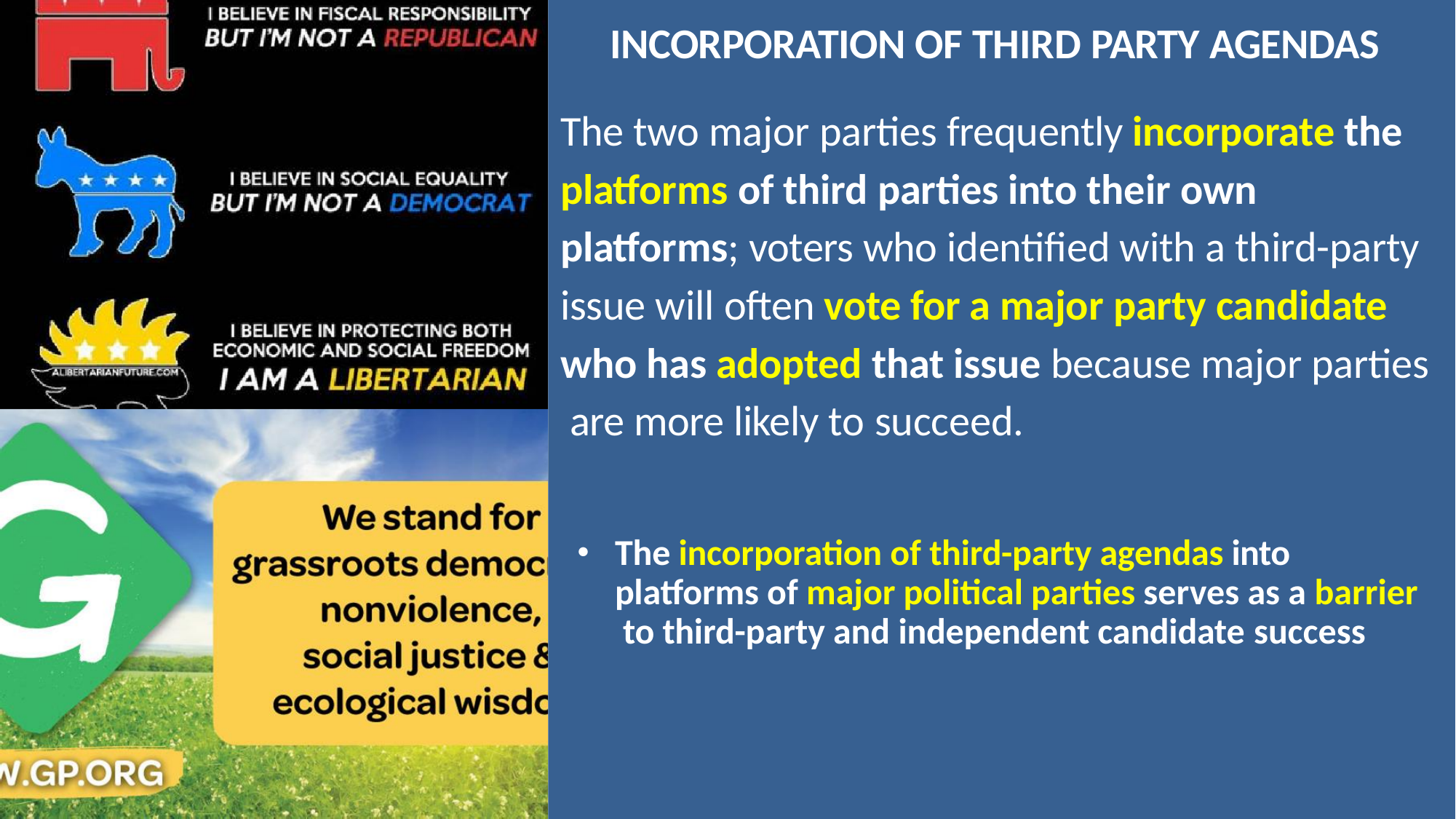

# INCORPORATION OF THIRD PARTY AGENDAS
The two major parties frequently incorporate the  platforms of third parties into their own  platforms; voters who identified with a third-party  issue will often vote for a major party candidate  who has adopted that issue because major parties  are more likely to succeed.

The incorporation of third-party agendas into  platforms of major political parties serves as a barrier  to third-party and independent candidate success